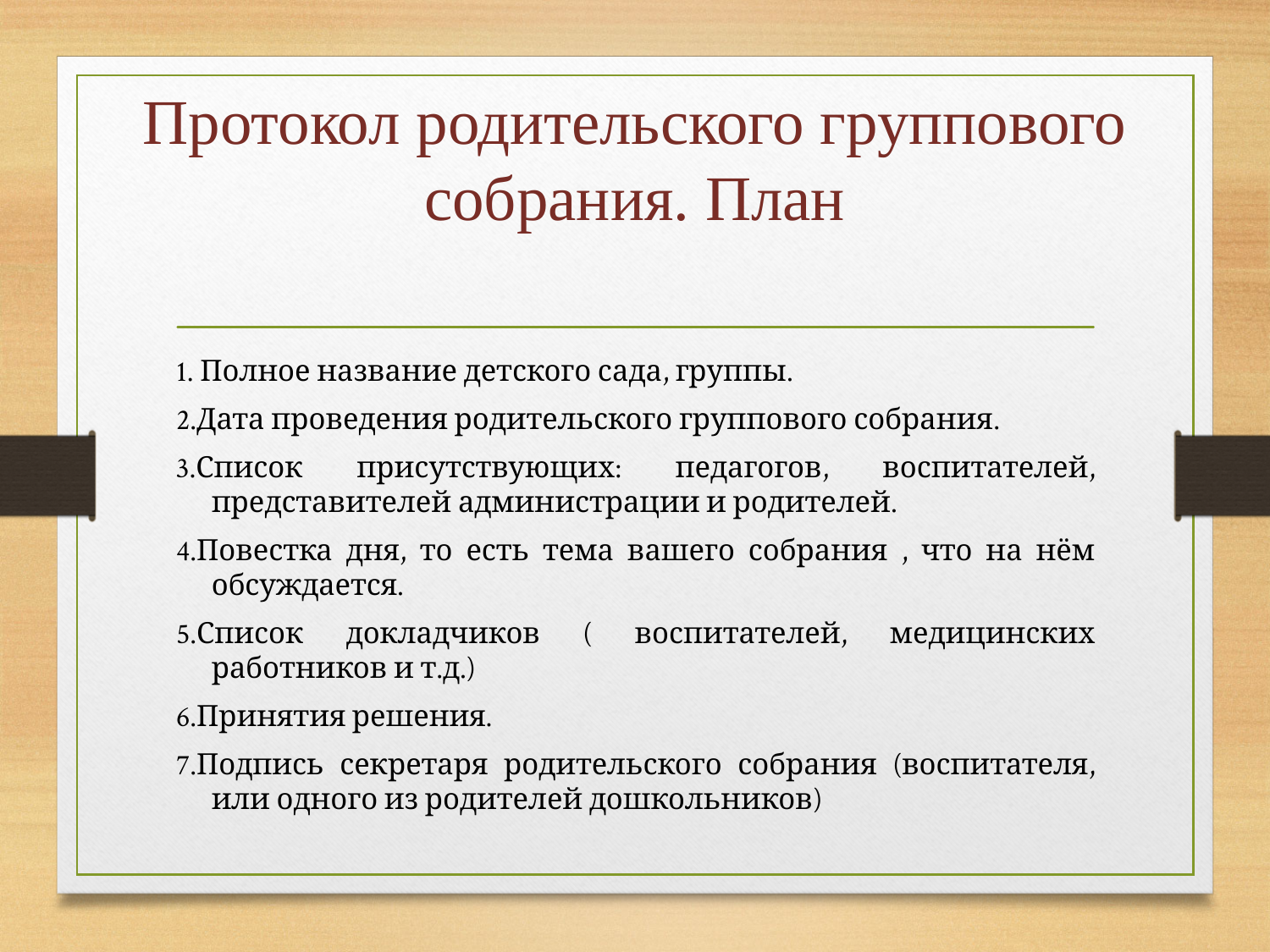

# Протокол родительского группового собрания. План
1. Полное название детского сада, группы.
2.Дата проведения родительского группового собрания.
3.Список присутствующих: педагогов, воспитателей, представителей администрации и родителей.
4.Повестка дня, то есть тема вашего собрания , что на нём обсуждается.
5.Список докладчиков ( воспитателей, медицинских работников и т.д.)
6.Принятия решения.
7.Подпись секретаря родительского собрания (воспитателя, или одного из родителей дошкольников)